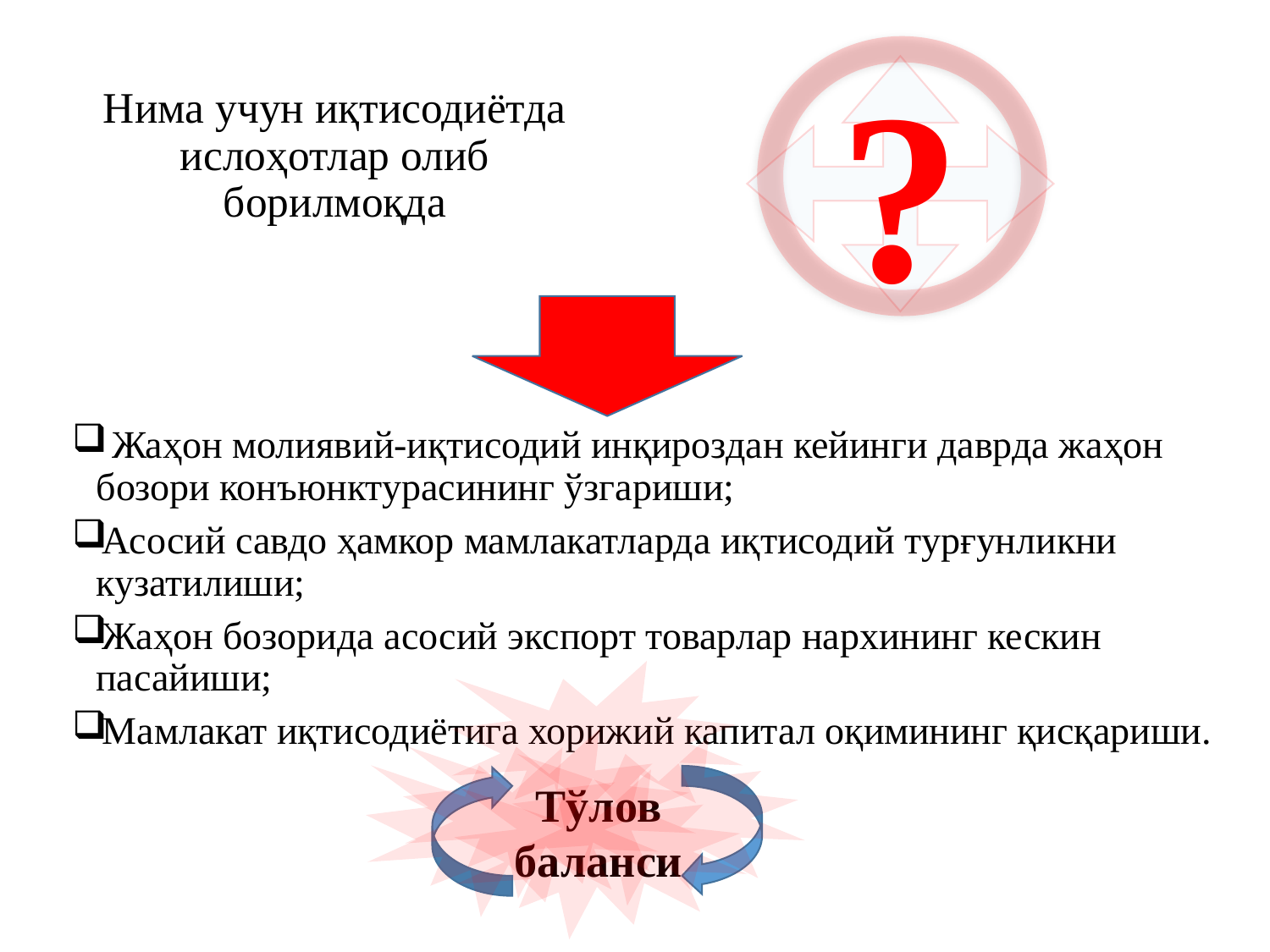

# Нима учун иқтисодиётда ислоҳотлар олиб борилмоқда
?

 Жаҳон молиявий-иқтисодий инқироздан кейинги даврда жаҳон бозори конъюнктурасининг ўзгариши;
Асосий савдо ҳамкор мамлакатларда иқтисодий турғунликни кузатилиши;
Жаҳон бозорида асосий экспорт товарлар нархининг кескин пасайиши;
Мамлакат иқтисодиётига хорижий капитал оқимининг қисқариши.

Тўлов баланси